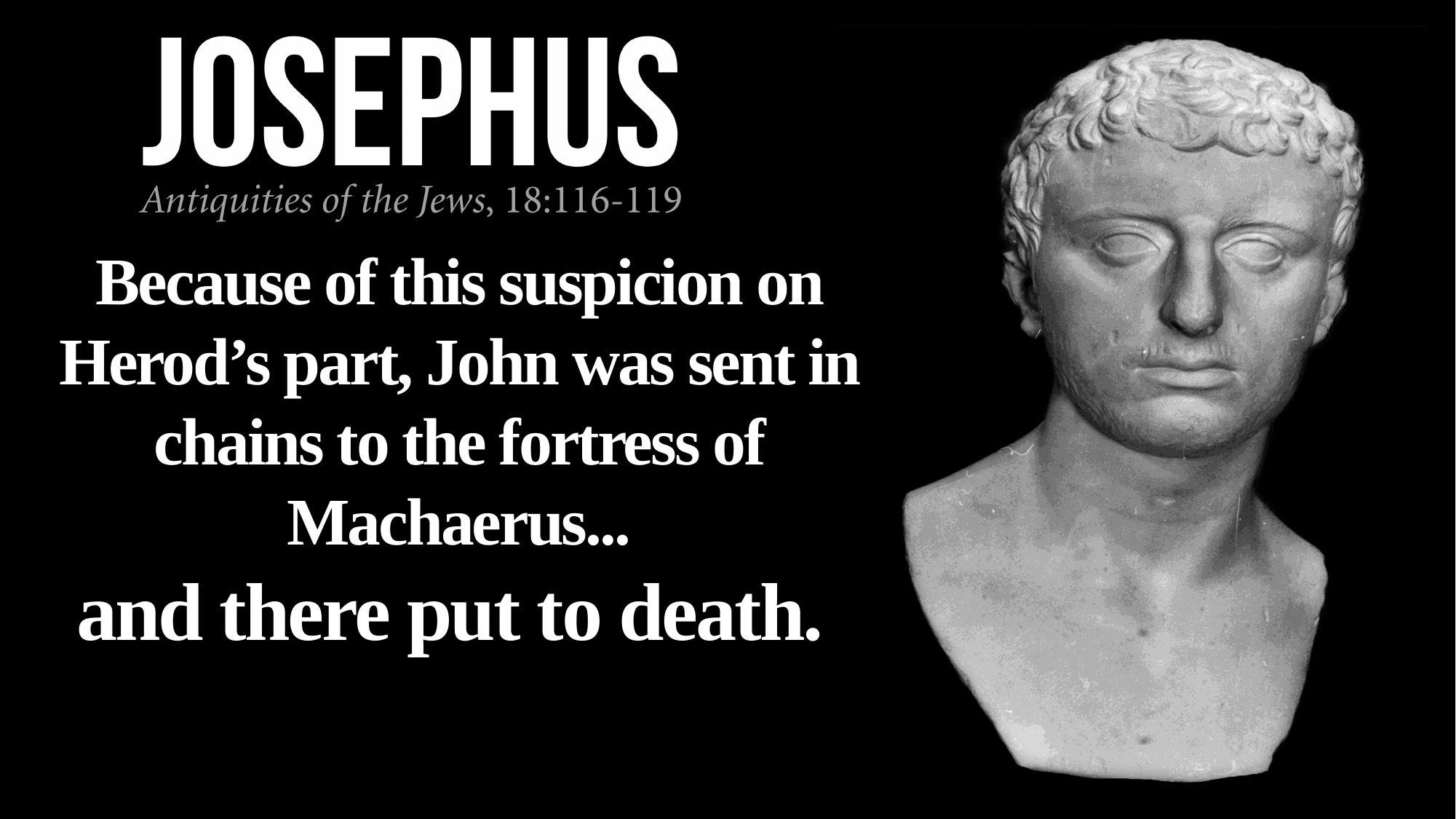

Because of this suspicion on Herod’s part, John was sent in chains to the fortress of Machaerus...
and there put to death.